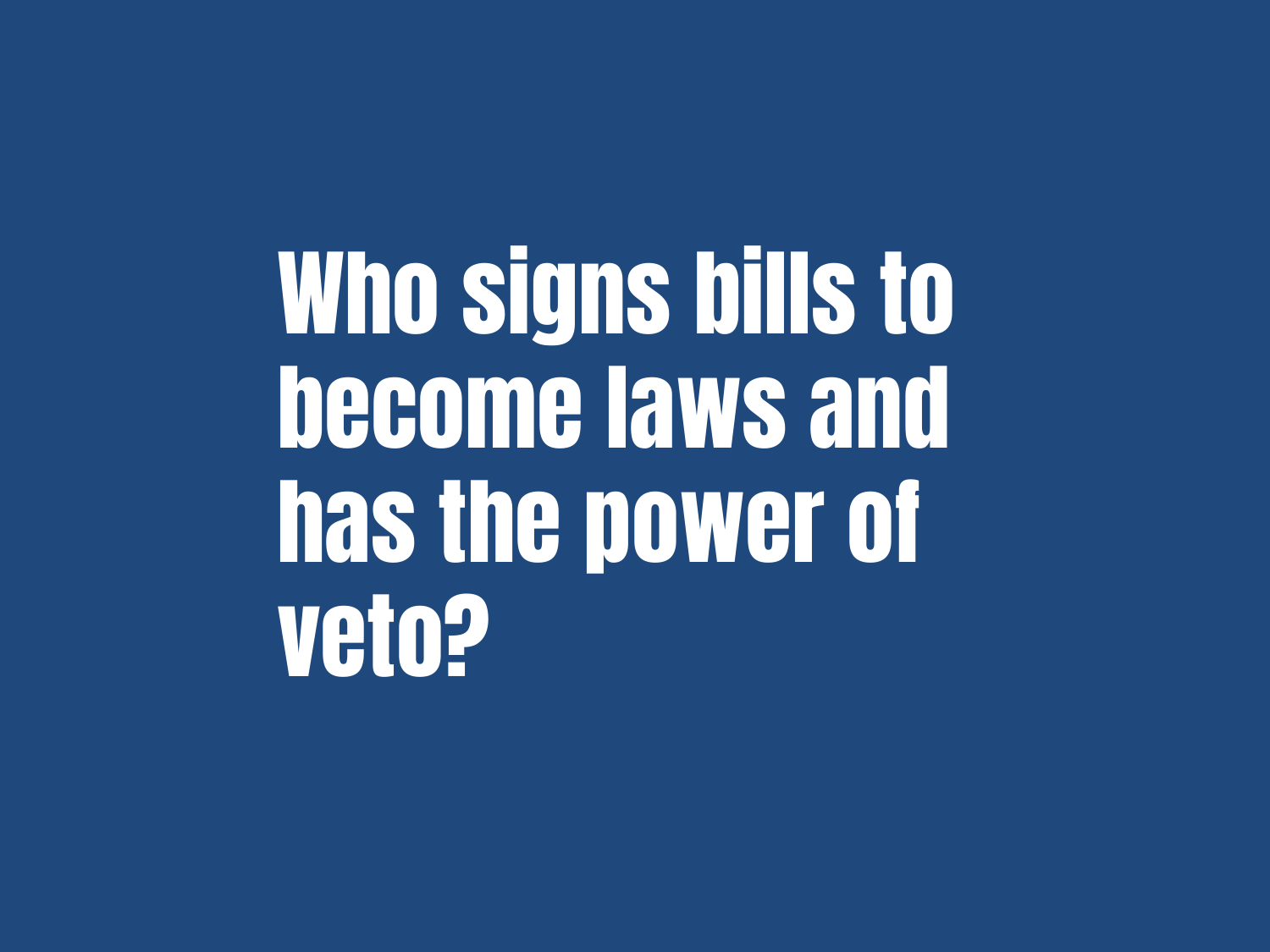

Who signs bills to become laws and has the power of veto?